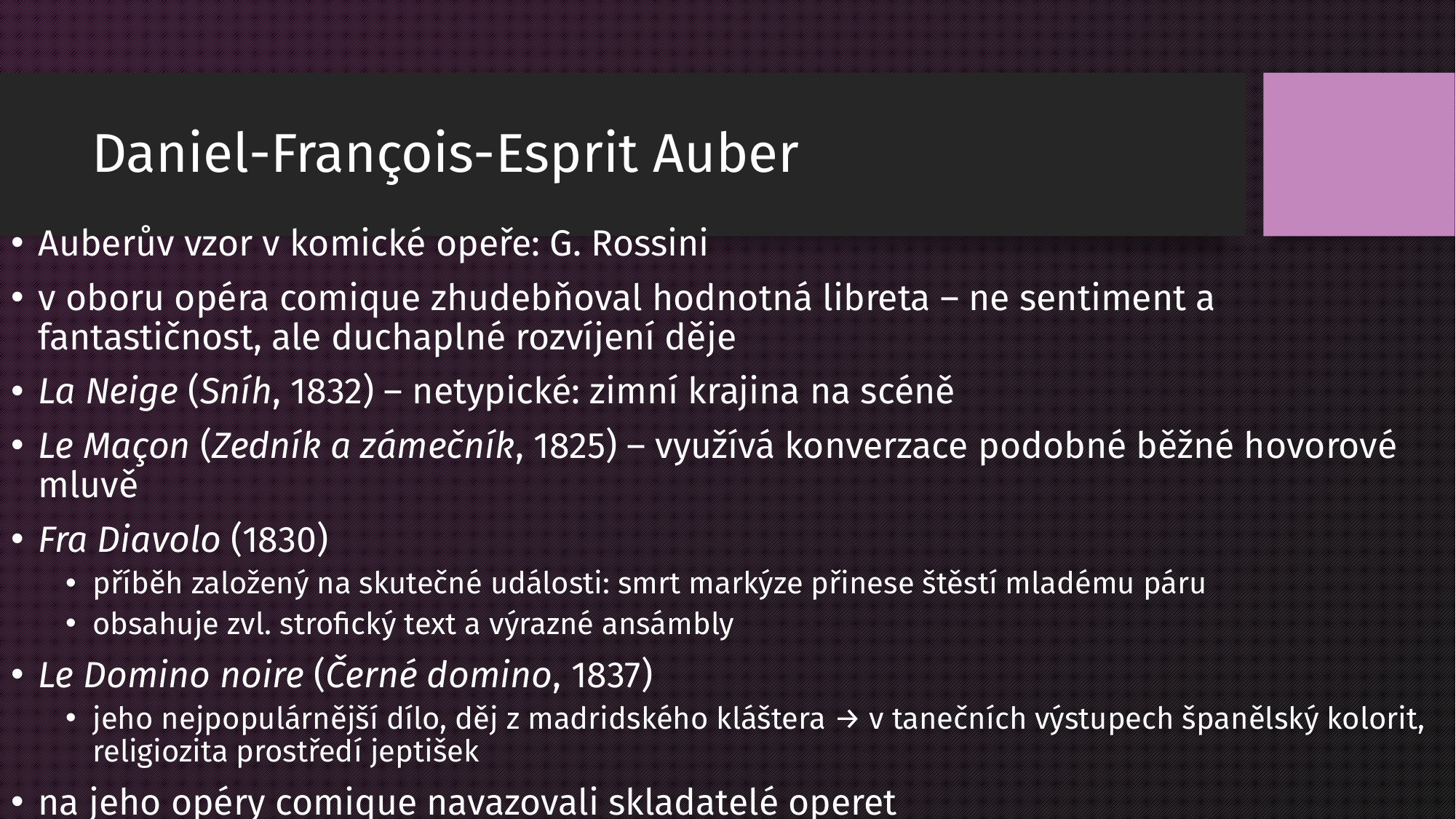

# Daniel-François-Esprit Auber
Auberův vzor v komické opeře: G. Rossini
v oboru opéra comique zhudebňoval hodnotná libreta – ne sentiment a fantastičnost, ale duchaplné rozvíjení děje
La Neige (Sníh, 1832) – netypické: zimní krajina na scéně
Le Maçon (Zedník a zámečník, 1825) – využívá konverzace podobné běžné hovorové mluvě
Fra Diavolo (1830)
příběh založený na skutečné události: smrt markýze přinese štěstí mladému páru
obsahuje zvl. strofický text a výrazné ansámbly
Le Domino noire (Černé domino, 1837)
jeho nejpopulárnější dílo, děj z madridského kláštera → v tanečních výstupech španělský kolorit, religiozita prostředí jeptišek
na jeho opéry comique navazovali skladatelé operet